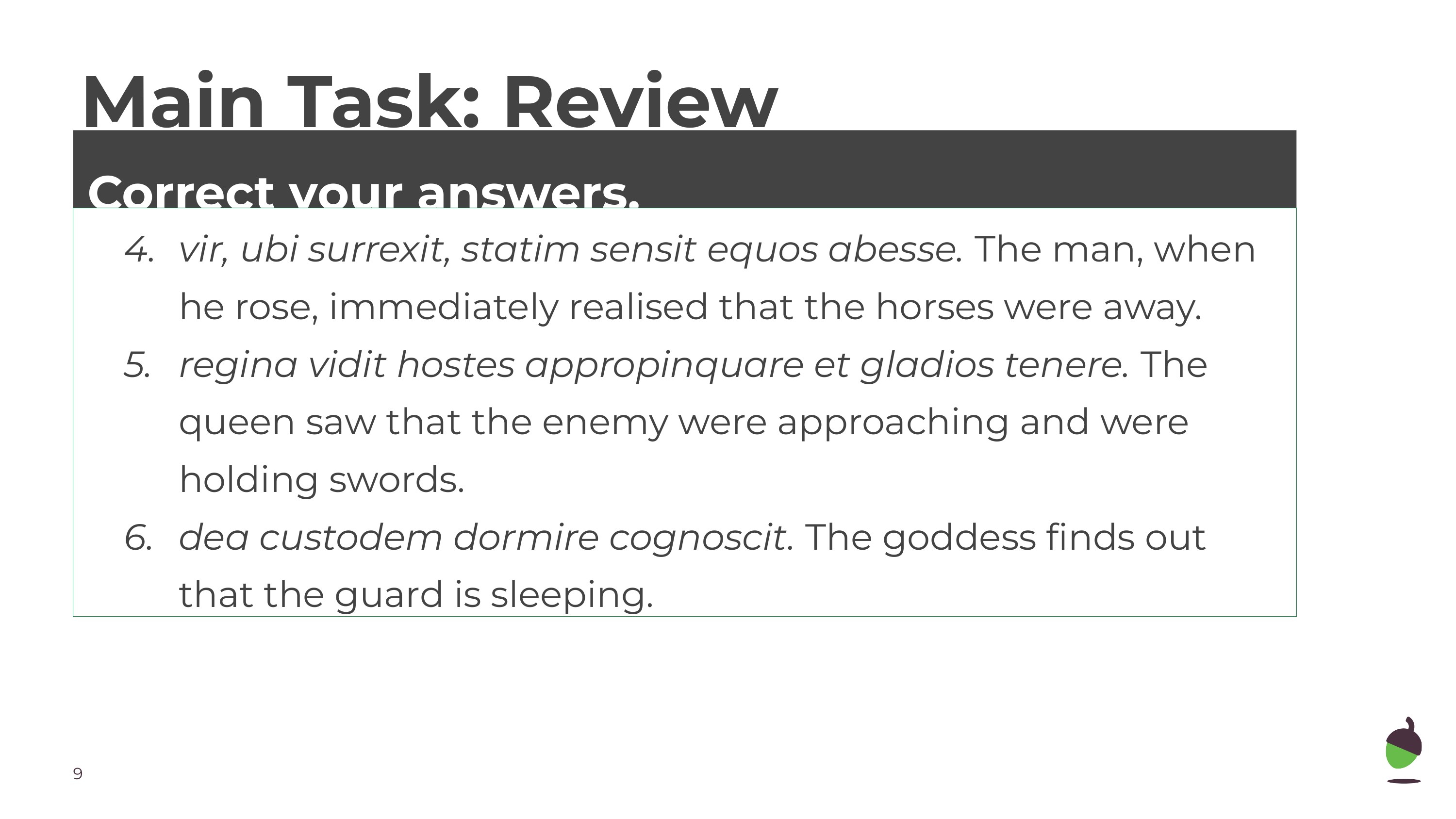

# Main Task: Review
Correct your answers.
| vir, ubi surrexit, statim sensit equos abesse. The man, when he rose, immediately realised that the horses were away. regina vidit hostes appropinquare et gladios tenere. The queen saw that the enemy were approaching and were holding swords. dea custodem dormire cognoscit. The goddess finds out that the guard is sleeping. |
| --- |
9